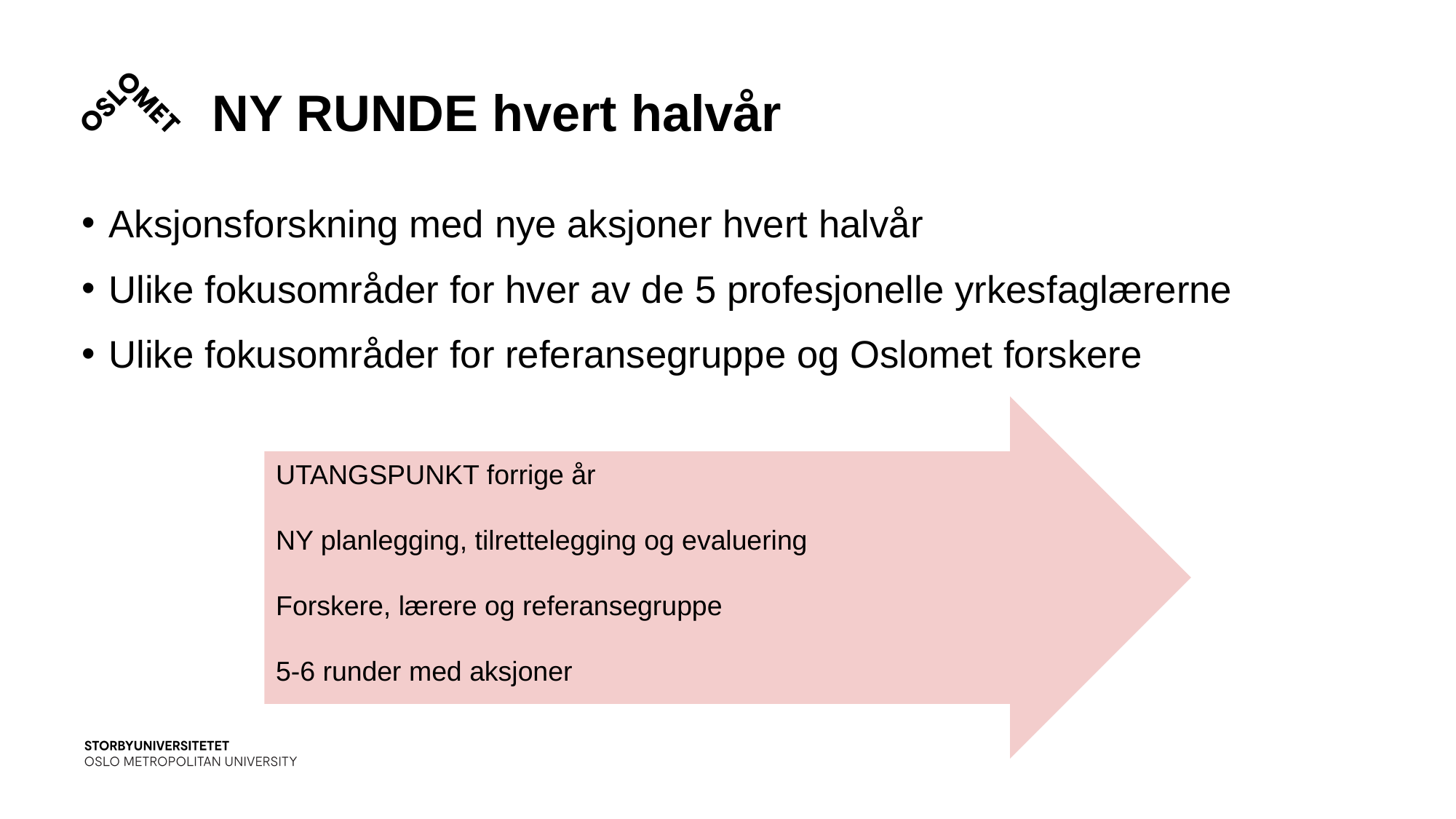

# NY RUNDE hvert halvår
Aksjonsforskning med nye aksjoner hvert halvår
Ulike fokusområder for hver av de 5 profesjonelle yrkesfaglærerne
Ulike fokusområder for referansegruppe og Oslomet forskere
UTANGSPUNKT forrige år
NY planlegging, tilrettelegging og evaluering

Forskere, lærere og referansegruppe

5-6 runder med aksjoner